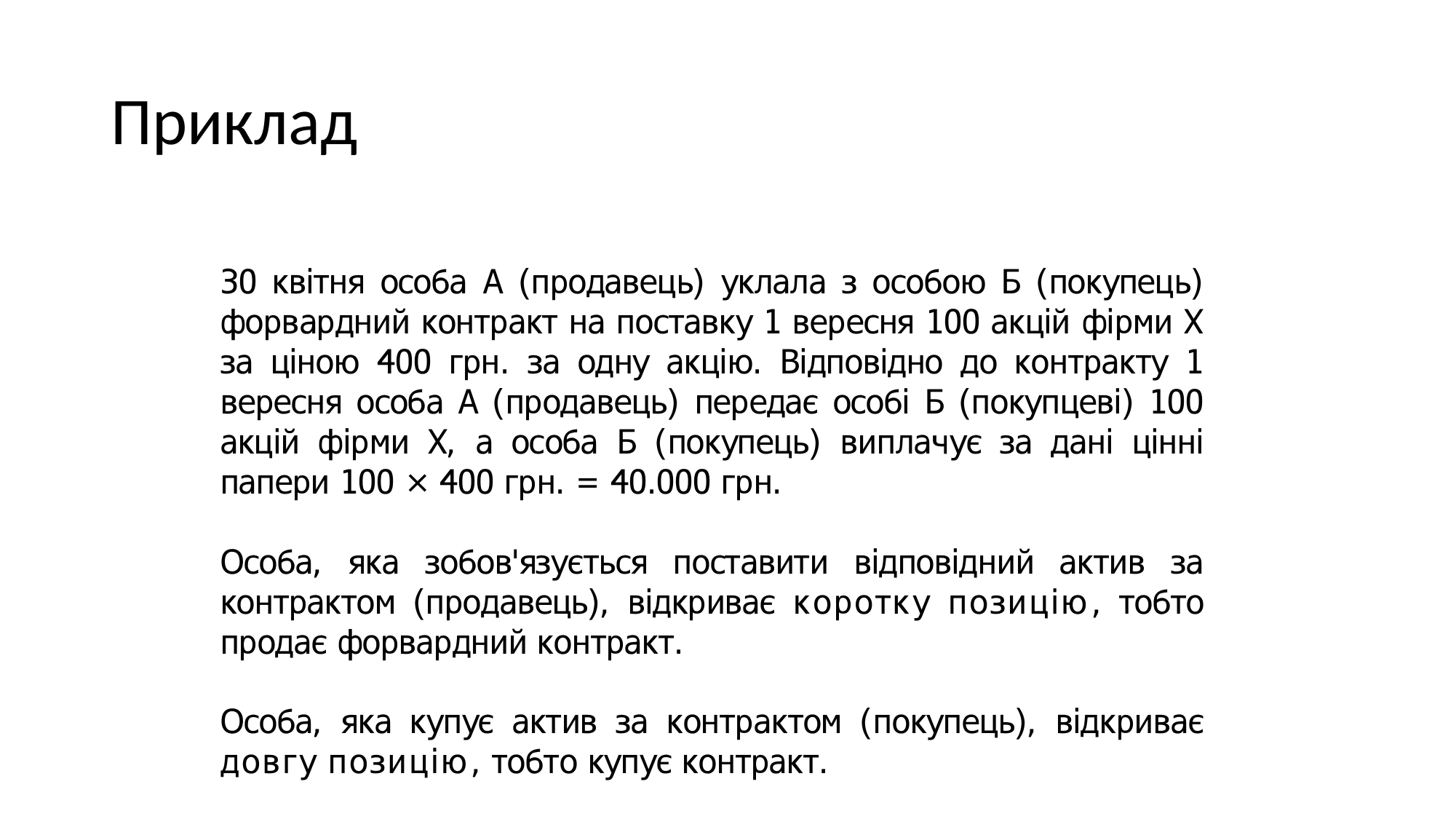

# Приклад
30 квітня особа А (продавець) уклала з особою Б (покупець) форвардний контракт на поставку 1 вересня 100 акцій фірми Х за ціною 400 грн. за одну акцію. Відповідно до контракту 1 вересня особа А (продавець) передає особі Б (покупцеві) 100 акцій фірми Х, а особа Б (покупець) виплачує за дані цінні папери 100 × 400 грн. = 40.000 грн.

Особа, яка зобов'язується поставити відповідний актив за контрактом (продавець), відкриває коротку позицію, тобто продає форвардний контракт.

Особа, яка купує актив за контрактом (покупець), відкриває довгу позицію, тобто купує контракт.